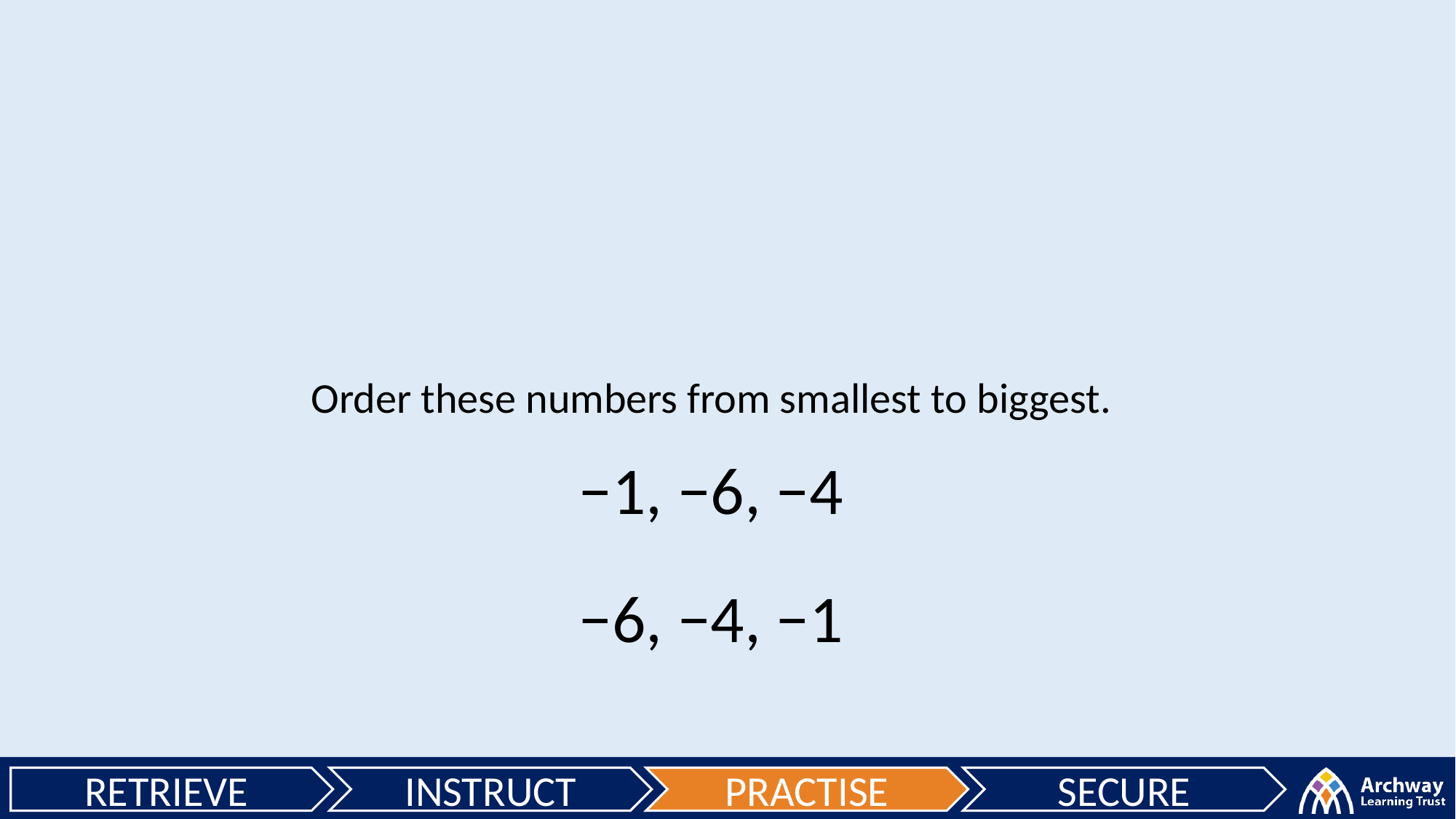

Order these numbers from smallest to biggest.
−1, −6, −4
−6, −4, −1